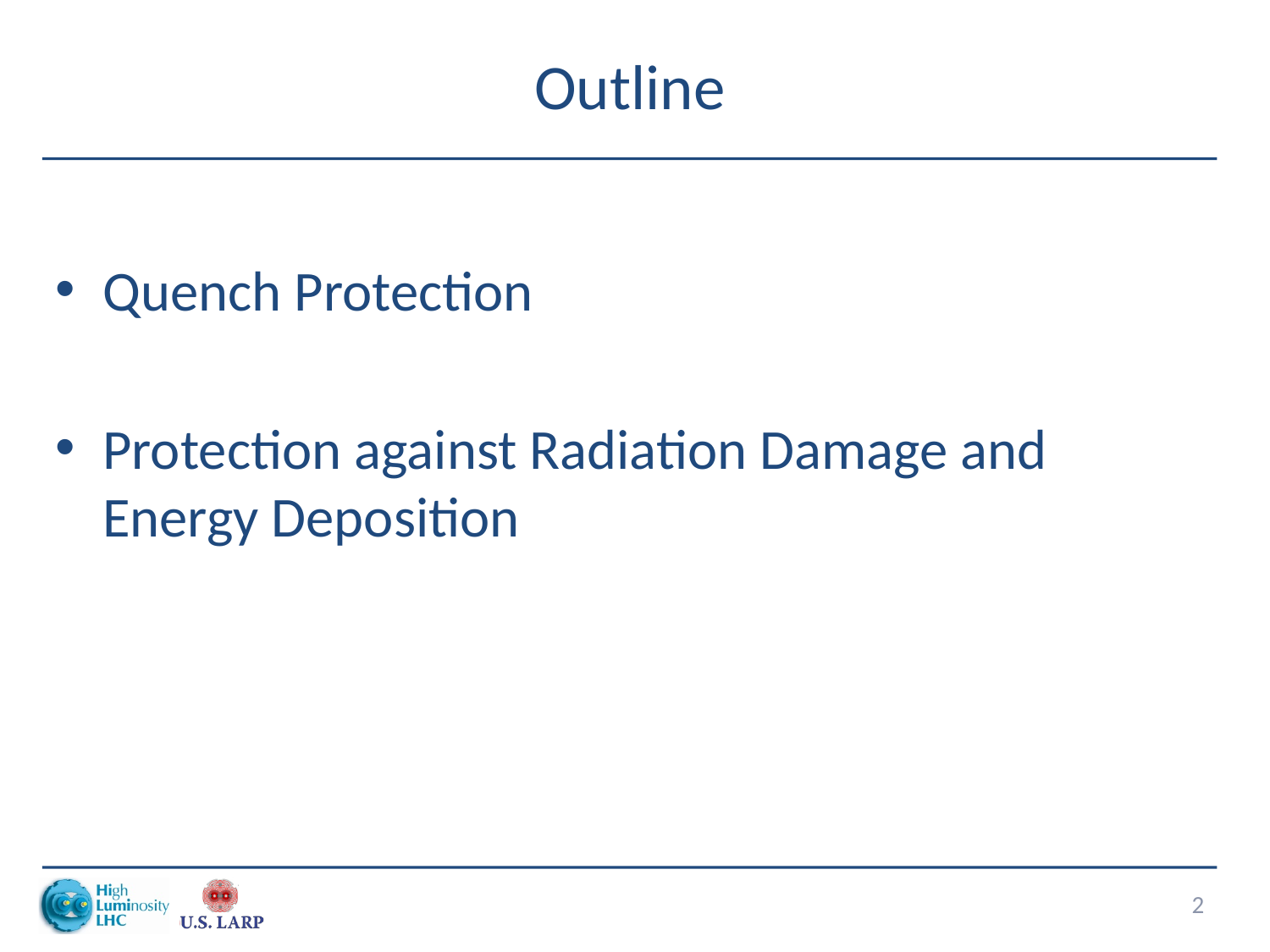

# Outline

Quench Protection

Protection against Radiation Damage and Energy Deposition

2